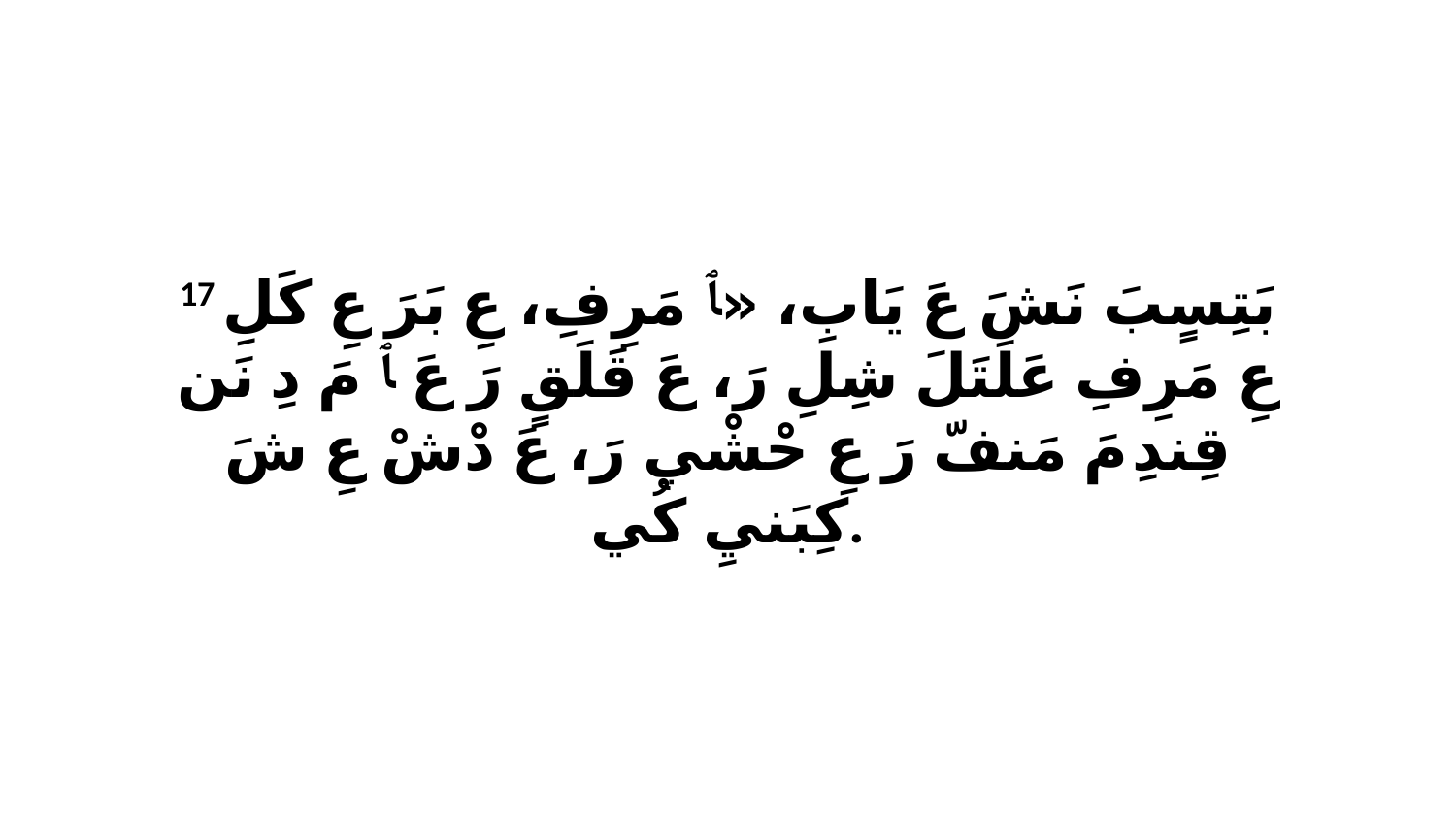

17 بَتِسٍبَ نَشَ عَ يَابِ، «ﭑ مَرِفِ، عِ بَرَ عِ كَلِ عِ مَرِفِ عَلَتَلَ شِلِ رَ، عَ قَلَقٍ رَ عَ ﭑ مَ دِ نَن قِندِ مَ مَنفّ رَ عِ حْشْي رَ، عَ دْشْ عِ شَ كِبَنيِ كُي.